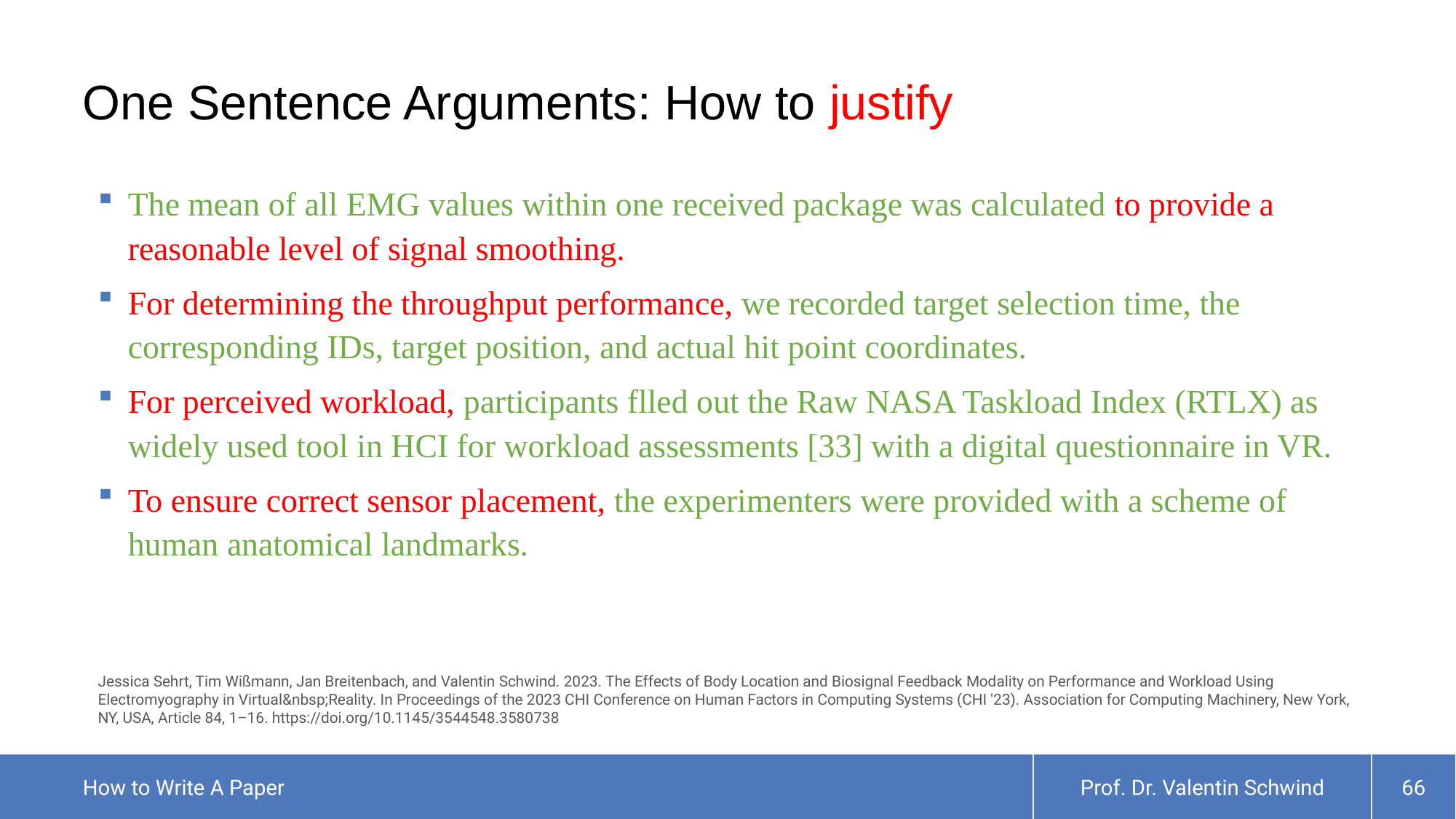

# One Sentence Arguments: How to justify
The mean of all EMG values within one received package was calculated to provide a reasonable level of signal smoothing.
For determining the throughput performance, we recorded target selection time, the corresponding IDs, target position, and actual hit point coordinates.
For perceived workload, participants flled out the Raw NASA Taskload Index (RTLX) as widely used tool in HCI for workload assessments [33] with a digital questionnaire in VR.
To ensure correct sensor placement, the experimenters were provided with a scheme of human anatomical landmarks.
Jessica Sehrt, Tim Wißmann, Jan Breitenbach, and Valentin Schwind. 2023. The Effects of Body Location and Biosignal Feedback Modality on Performance and Workload Using Electromyography in Virtual&nbsp;Reality. In Proceedings of the 2023 CHI Conference on Human Factors in Computing Systems (CHI '23). Association for Computing Machinery, New York, NY, USA, Article 84, 1–16. https://doi.org/10.1145/3544548.3580738
How to Write A Paper
Prof. Dr. Valentin Schwind
66